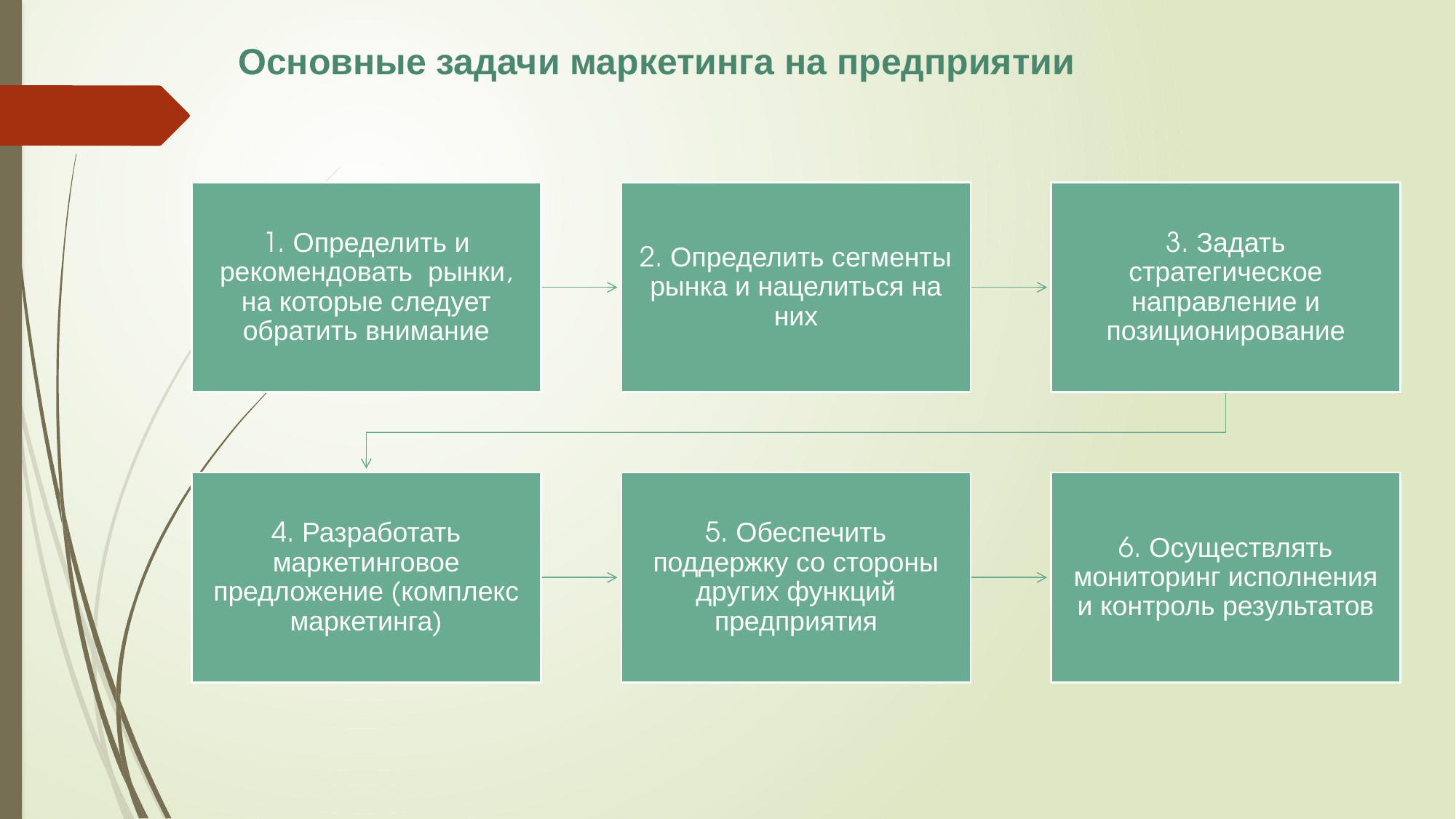

Основные задачи маркетинга на предприятии

1. Определить и рекомендовать  рынки, на которые следует обратить внимание

2. Определить сегменты рынка и нацелиться на них

3. Задать стратегическое направление и позиционирование

4. Разработать маркетинговое предложение (комплекс маркетинга)

5. Обеспечить поддержку со стороны других функций предприятия
6. Осуществлять мониторинг исполнения и контроль результатов